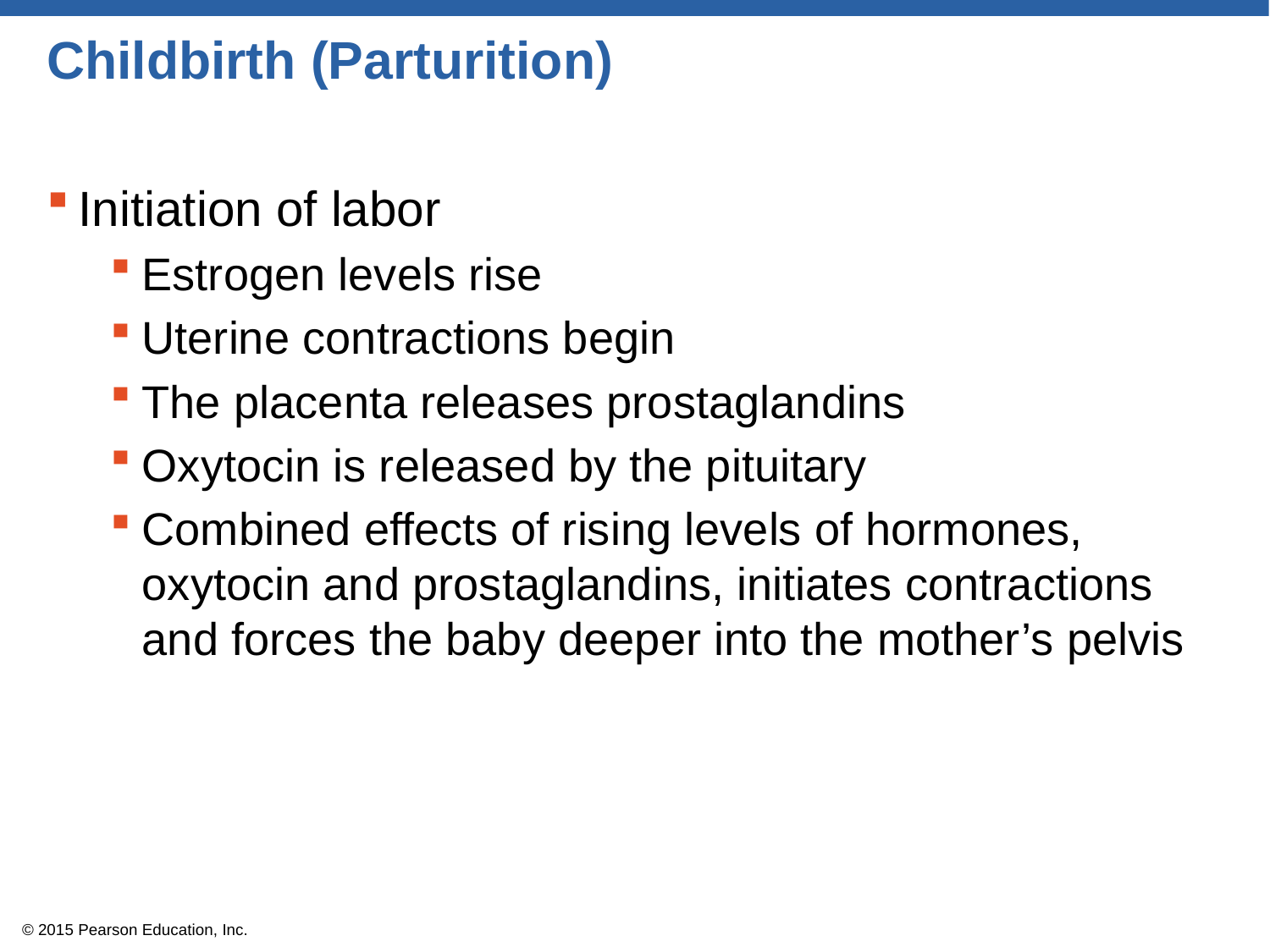

# Childbirth (Parturition)
Initiation of labor
Estrogen levels rise
Uterine contractions begin
The placenta releases prostaglandins
Oxytocin is released by the pituitary
Combined effects of rising levels of hormones, oxytocin and prostaglandins, initiates contractions and forces the baby deeper into the mother’s pelvis
© 2015 Pearson Education, Inc.